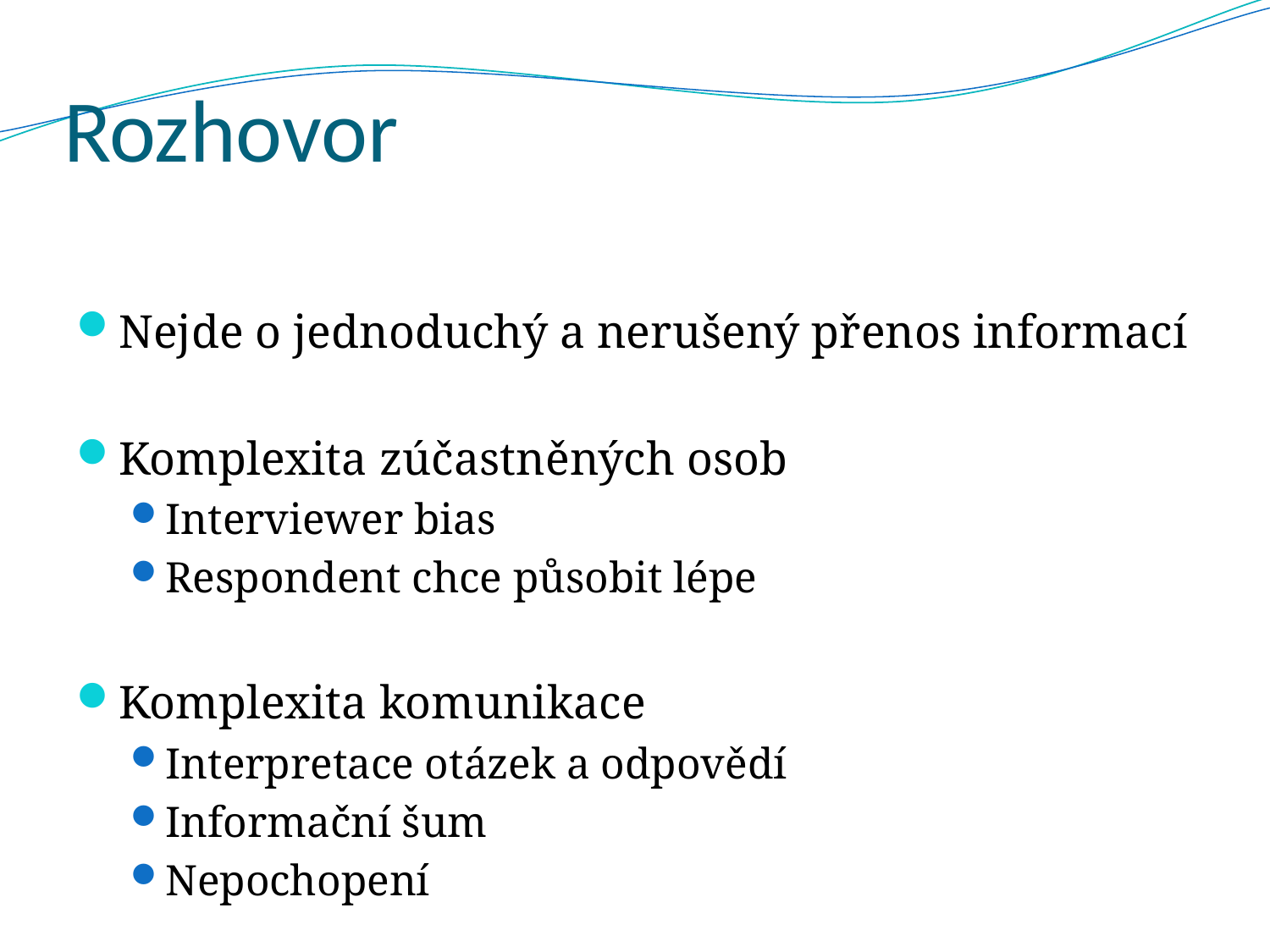

# Rozhovor

Nejde o jednoduchý a nerušený přenos informací

Komplexita zúčastněných osob
Interviewer bias
Respondent chce působit lépe

Komplexita komunikace
Interpretace otázek a odpovědí
Informační šum
Nepochopení